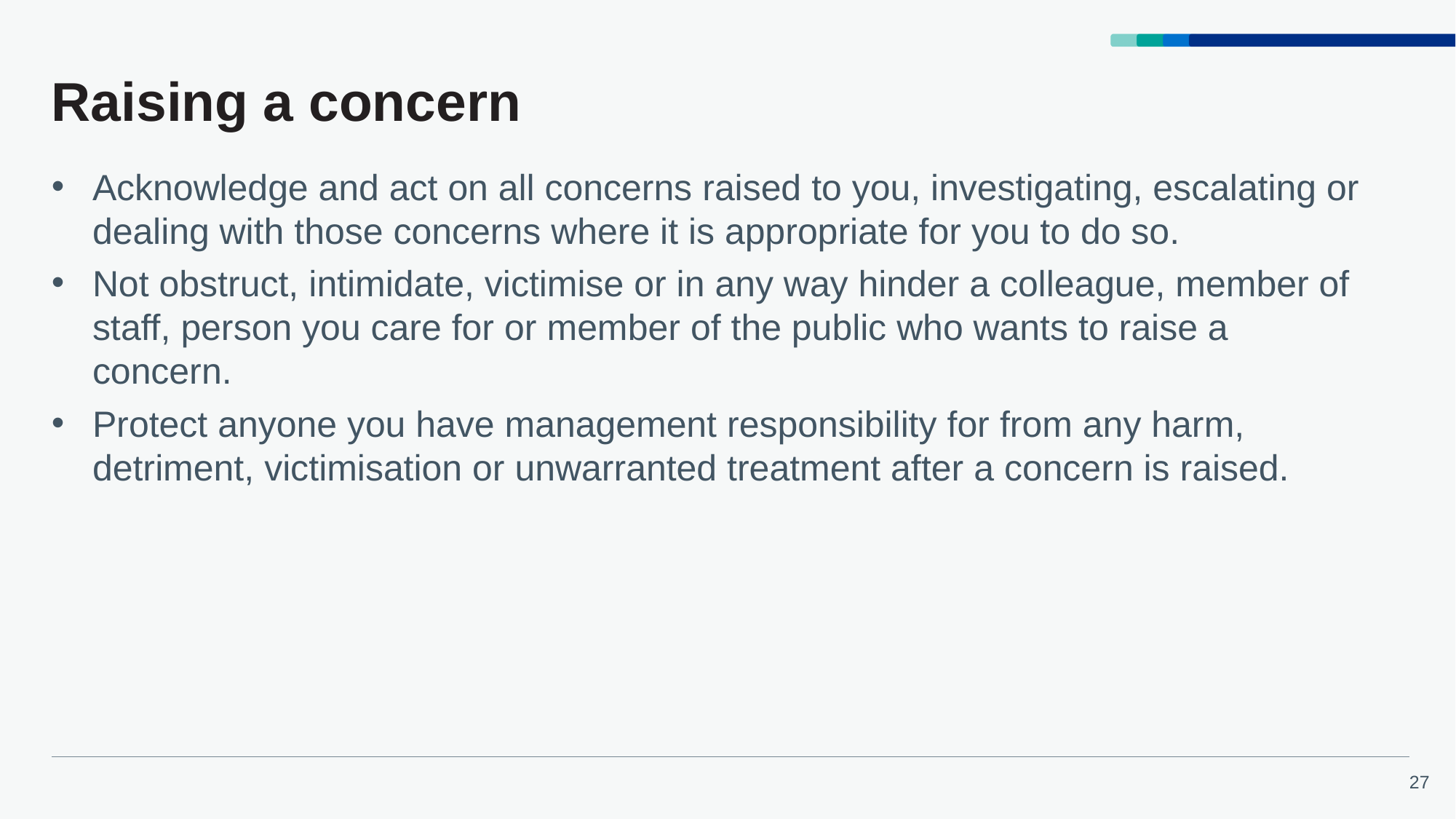

# Raising a concern
Acknowledge and act on all concerns raised to you, investigating, escalating or dealing with those concerns where it is appropriate for you to do so.
Not obstruct, intimidate, victimise or in any way hinder a colleague, member of staff, person you care for or member of the public who wants to raise a concern.
Protect anyone you have management responsibility for from any harm, detriment, victimisation or unwarranted treatment after a concern is raised.